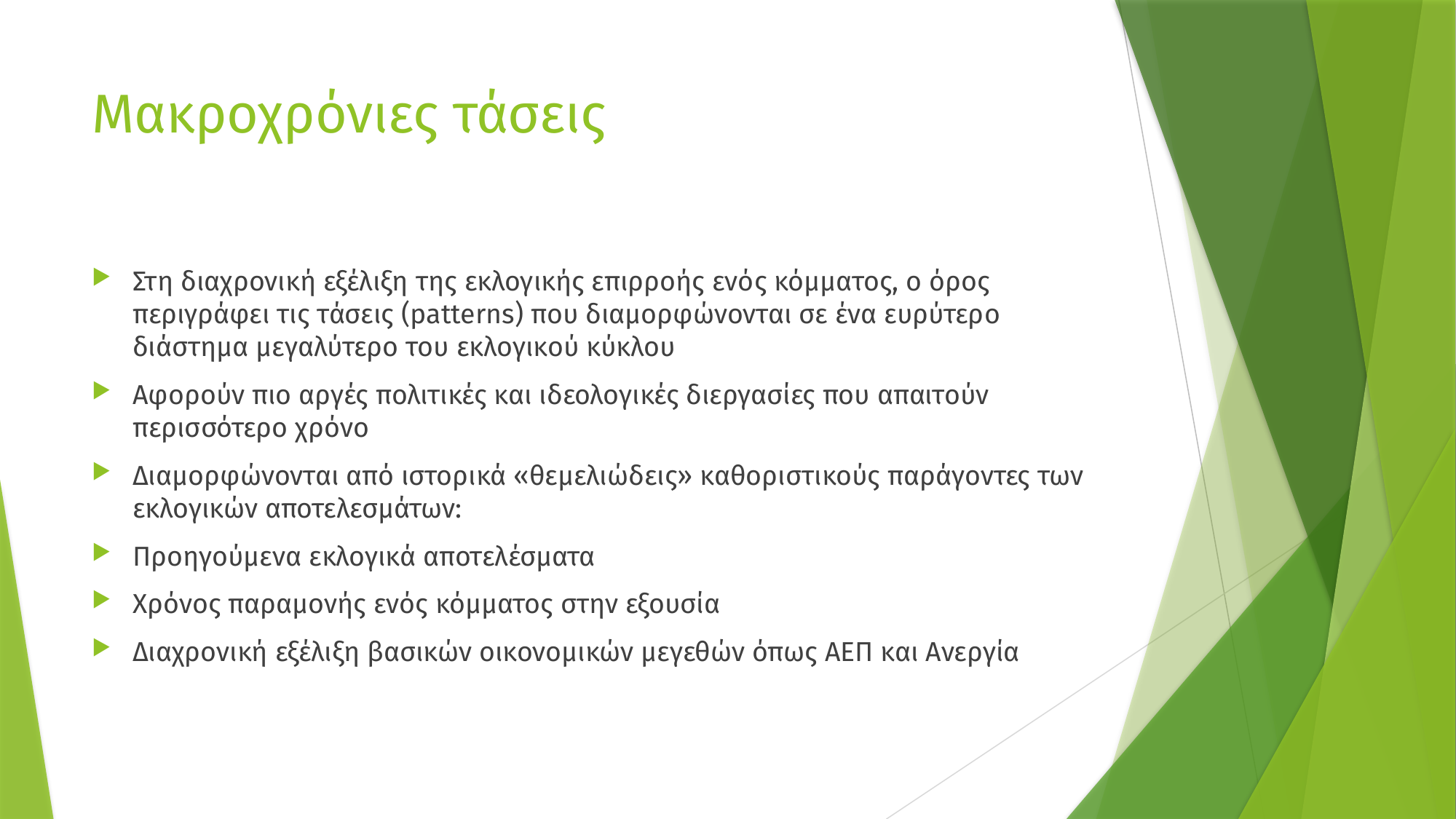

# Μακροχρόνιες τάσεις
Στη διαχρονική εξέλιξη της εκλογικής επιρροής ενός κόμματος, ο όρος περιγράφει τις τάσεις (patterns) που διαμορφώνονται σε ένα ευρύτερο διάστημα μεγαλύτερο του εκλογικού κύκλου
Αφορούν πιο αργές πολιτικές και ιδεολογικές διεργασίες που απαιτούν περισσότερο χρόνο
Διαμορφώνονται από ιστορικά «θεμελιώδεις» καθοριστικούς παράγοντες των εκλογικών αποτελεσμάτων:
Προηγούμενα εκλογικά αποτελέσματα
Χρόνος παραμονής ενός κόμματος στην εξουσία
Διαχρονική εξέλιξη βασικών οικονομικών μεγεθών όπως ΑΕΠ και Ανεργία